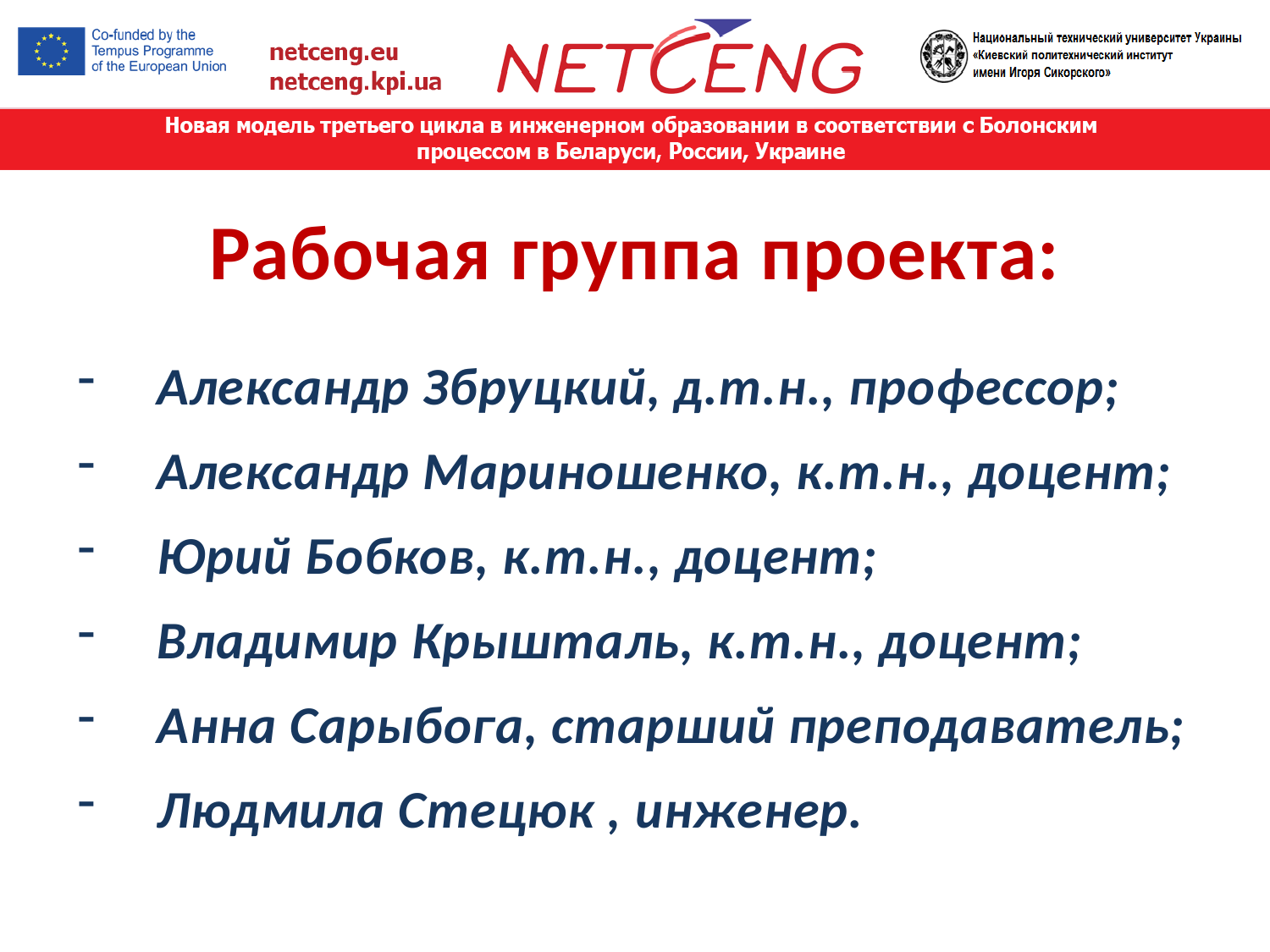

Рабочая группа проекта:
Александр Збруцкий, д.т.н., профессор;
Александр Мариношенко, к.т.н., доцент;
Юрий Бобков, к.т.н., доцент;
Владимир Крышталь, к.т.н., доцент;
Анна Сарыбога, старший преподаватель;
Людмила Стецюк , инженер.